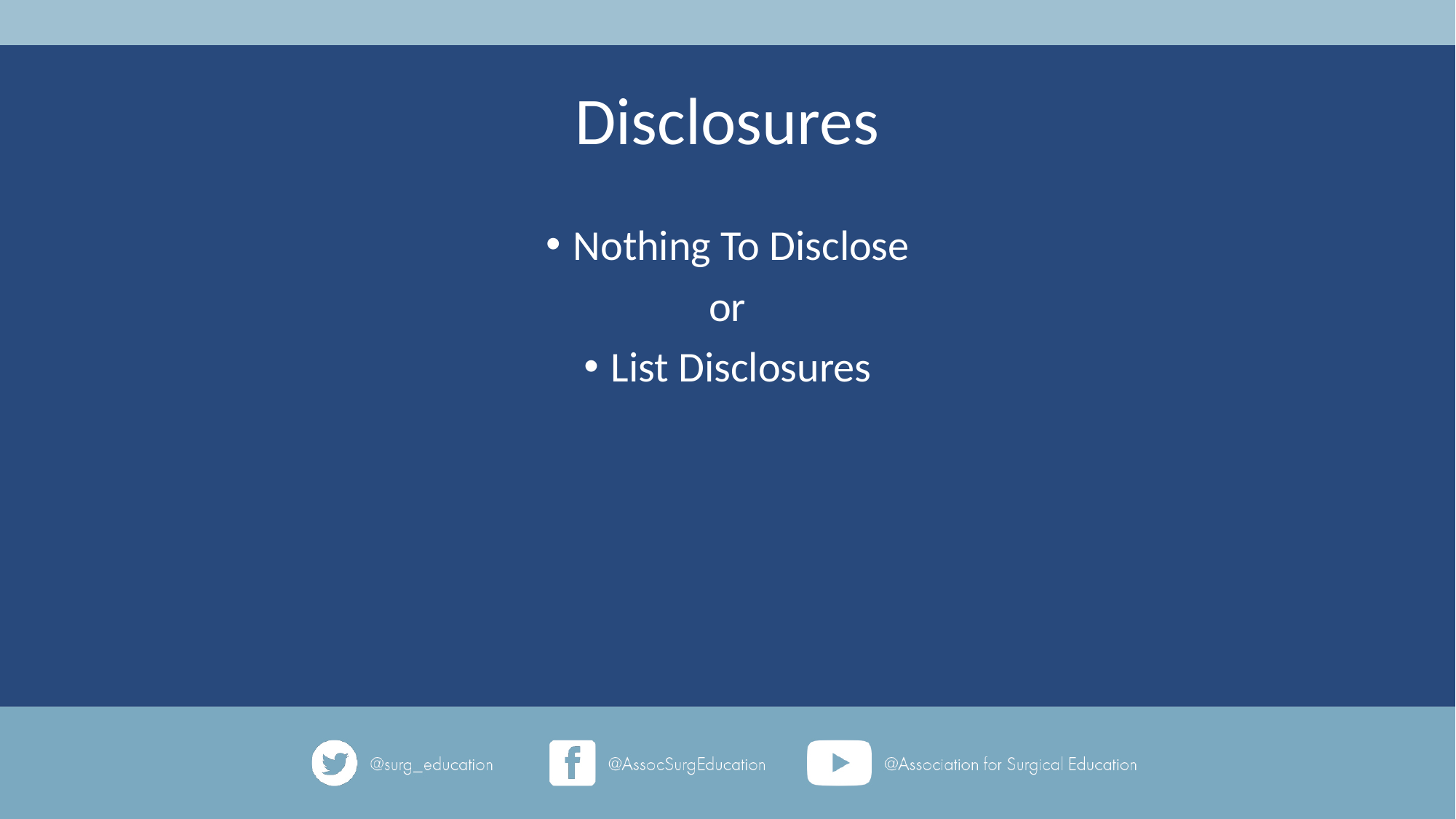

# Disclosures
Nothing To Disclose
or
List Disclosures